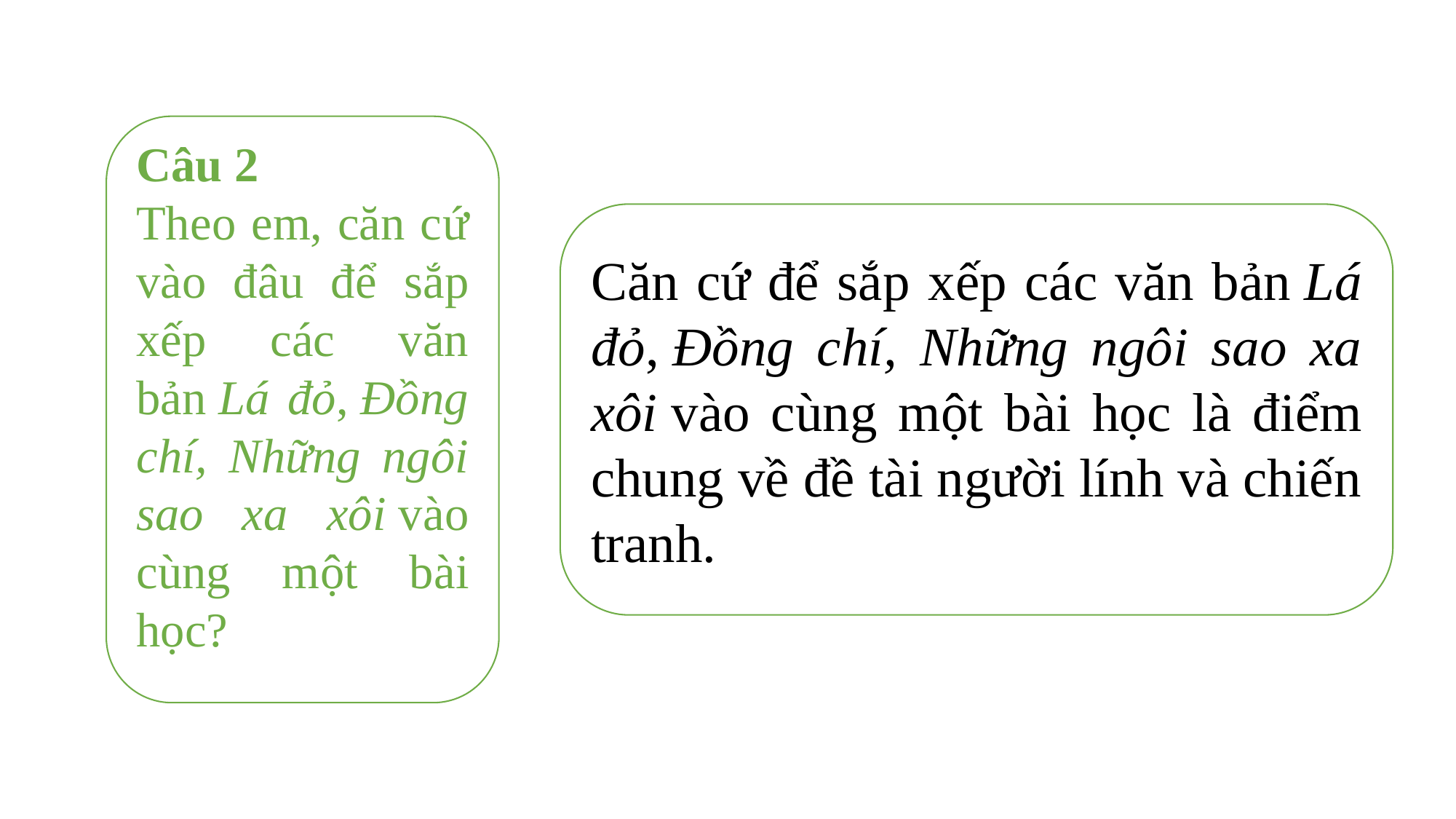

Câu 2
Theo em, căn cứ vào đâu để sắp xếp các văn bản Lá đỏ, Đồng chí, Những ngôi sao xa xôi vào cùng một bài học?

Căn cứ để sắp xếp các văn bản Lá đỏ, Đồng chí, Những ngôi sao xa xôi vào cùng một bài học là điểm chung về đề tài người lính và chiến tranh.